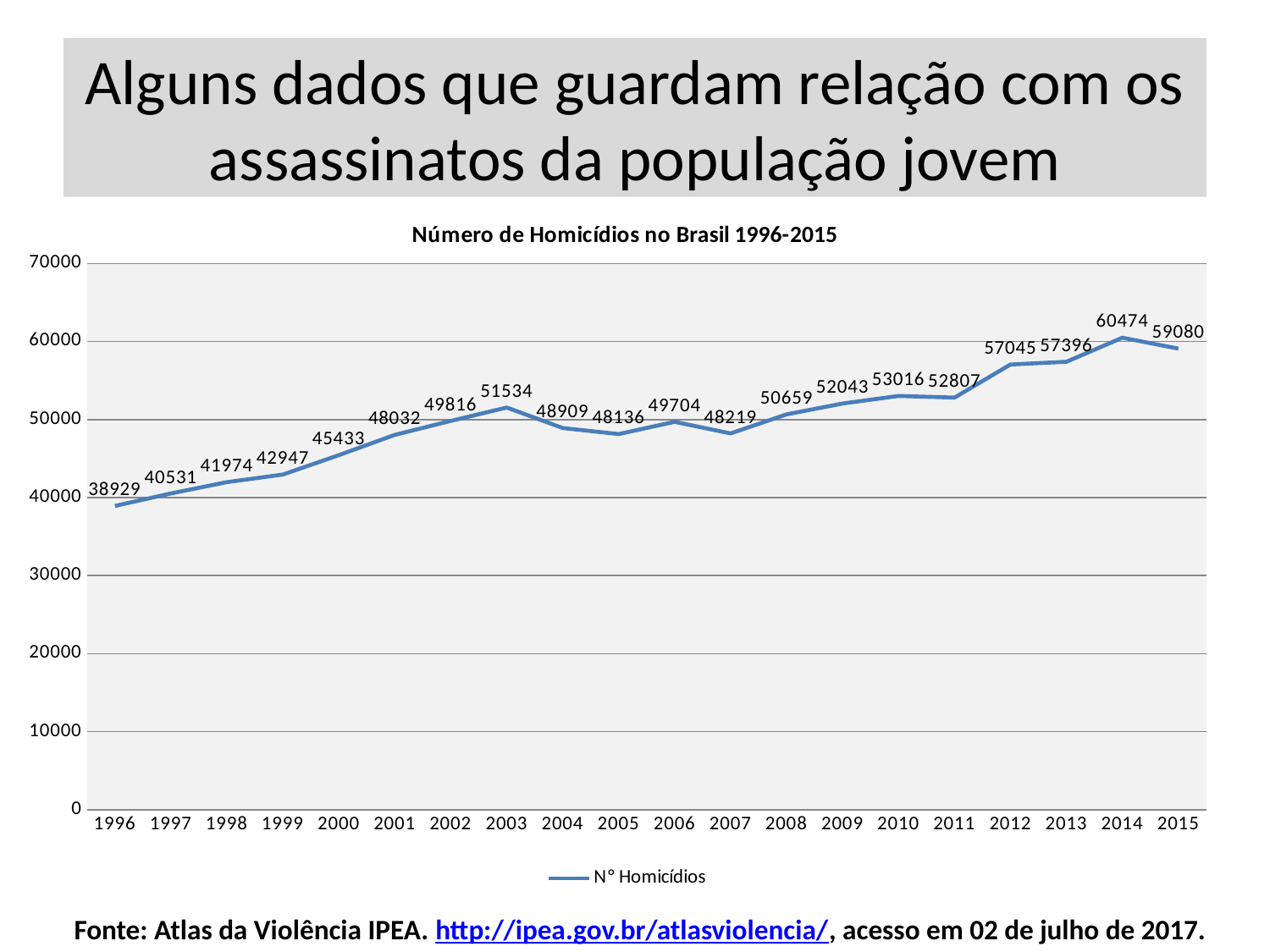

# Alguns dados que guardam relação com os assassinatos da população jovem

### Chart: Número de Homicídios no Brasil 1996-2015

| Category | Nº Homicídios |
|---|---|
| 1996 | 38929.0 |
| 1997 | 40531.0 |
| 1998 | 41974.0 |
| 1999 | 42947.0 |
| 2000 | 45433.0 |
| 2001 | 48032.0 |
| 2002 | 49816.0 |
| 2003 | 51534.0 |
| 2004 | 48909.0 |
| 2005 | 48136.0 |
| 2006 | 49704.0 |
| 2007 | 48219.0 |
| 2008 | 50659.0 |
| 2009 | 52043.0 |
| 2010 | 53016.0 |
| 2011 | 52807.0 |
| 2012 | 57045.0 |
| 2013 | 57396.0 |
| 2014 | 60474.0 |
| 2015 | 59080.0 |
Fonte: Atlas da Violência IPEA. http://ipea.gov.br/atlasviolencia/, acesso em 02 de julho de 2017.